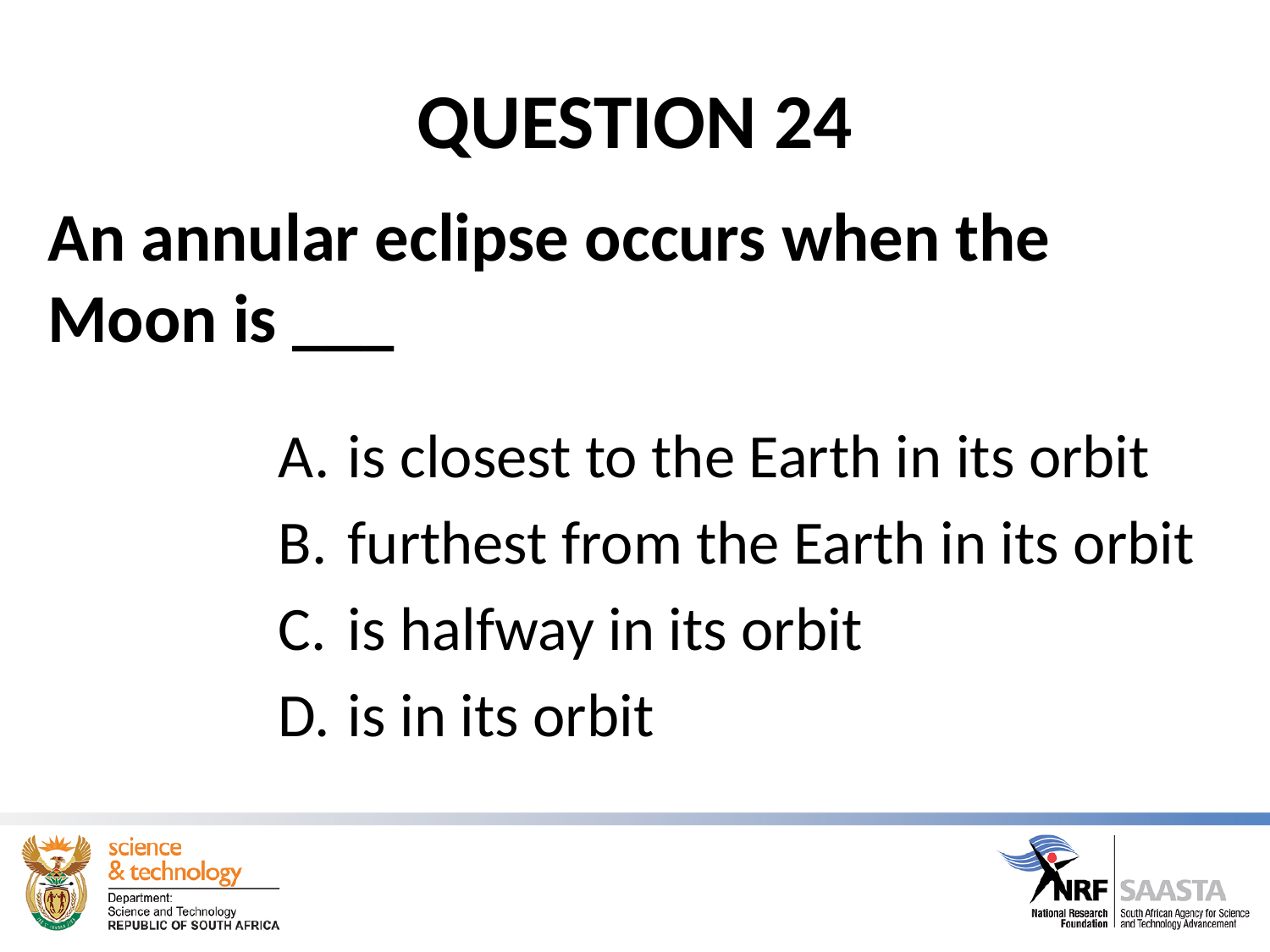

# QUESTION 24
An annular eclipse occurs when the Moon is ___

is closest to the Earth in its orbit
furthest from the Earth in its orbit
is halfway in its orbit
is in its orbit